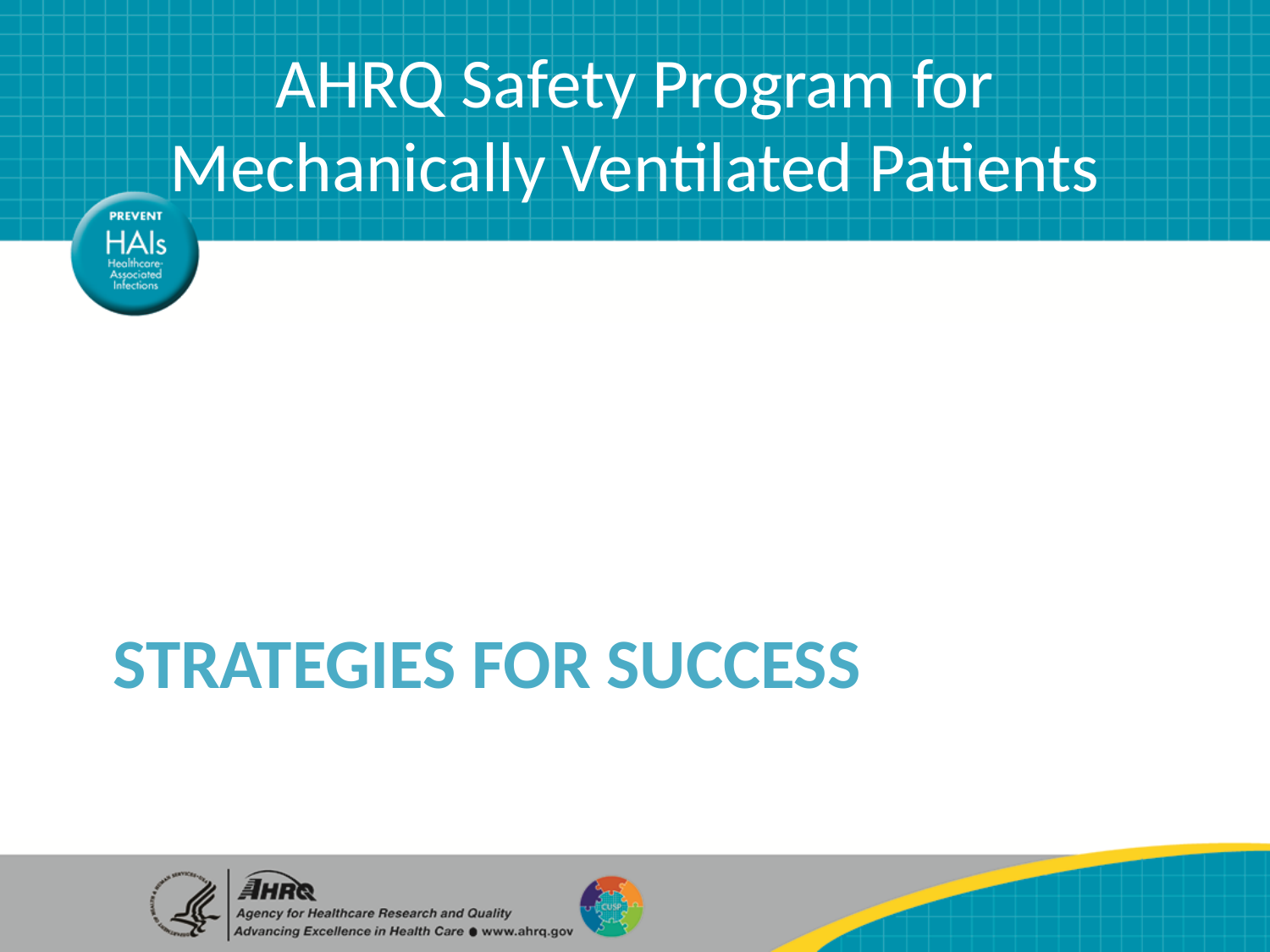

AHRQ Safety Program for Mechanically Ventilated Patients
# Strategies for Success